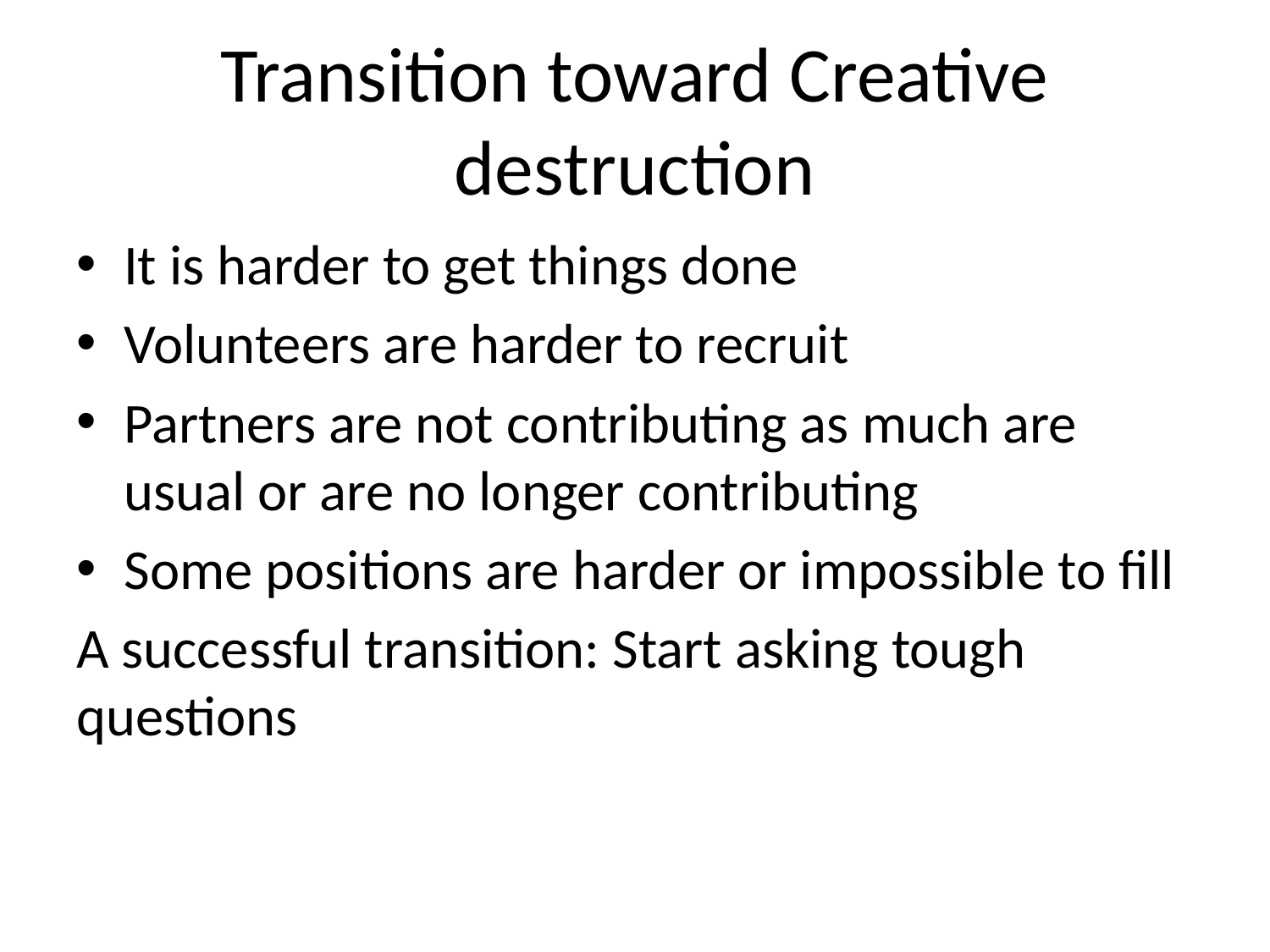

# Transition toward Creative destruction
It is harder to get things done
Volunteers are harder to recruit
Partners are not contributing as much are usual or are no longer contributing
Some positions are harder or impossible to fill
A successful transition: Start asking tough questions